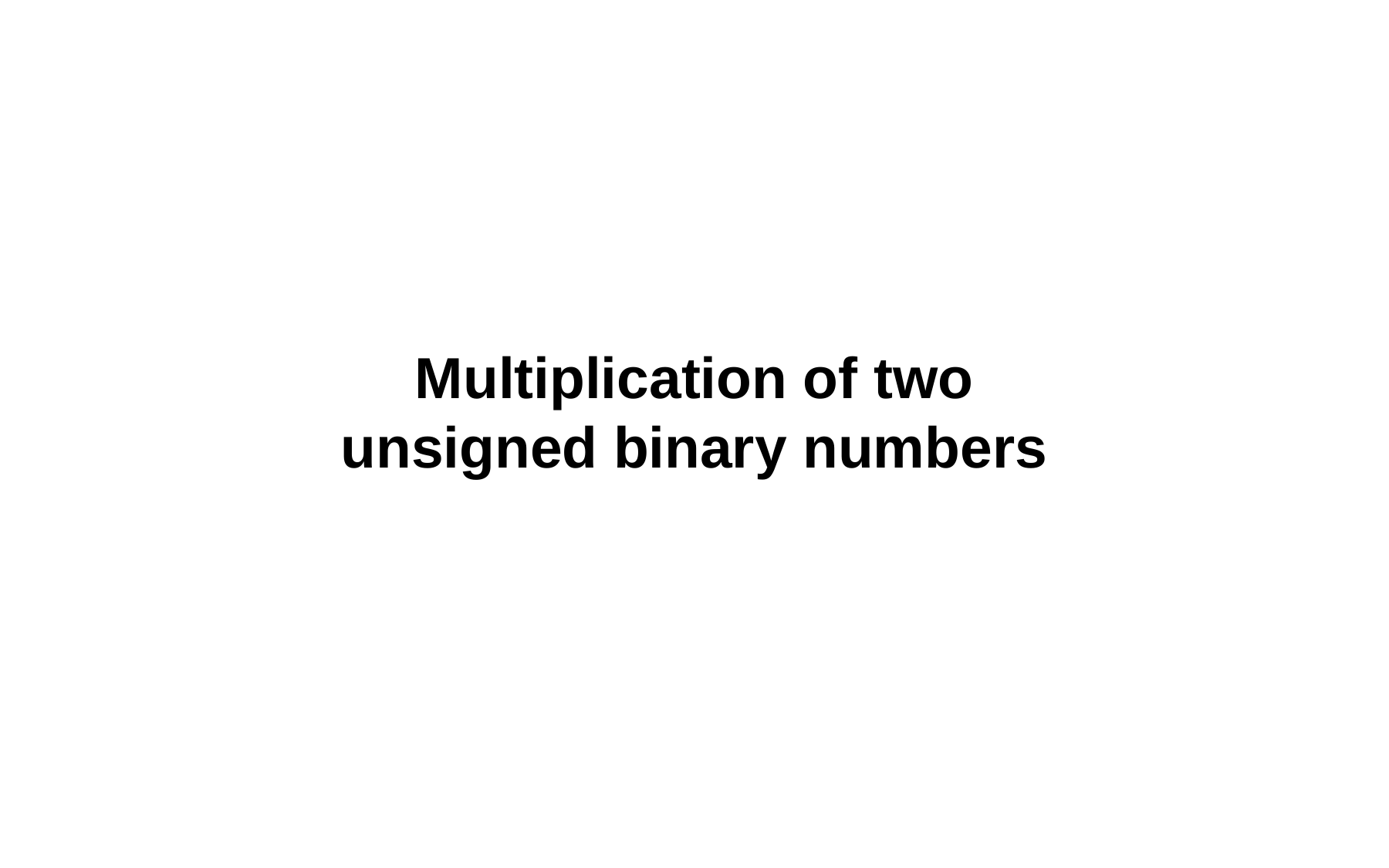

# Multiplication of two unsigned binary numbers